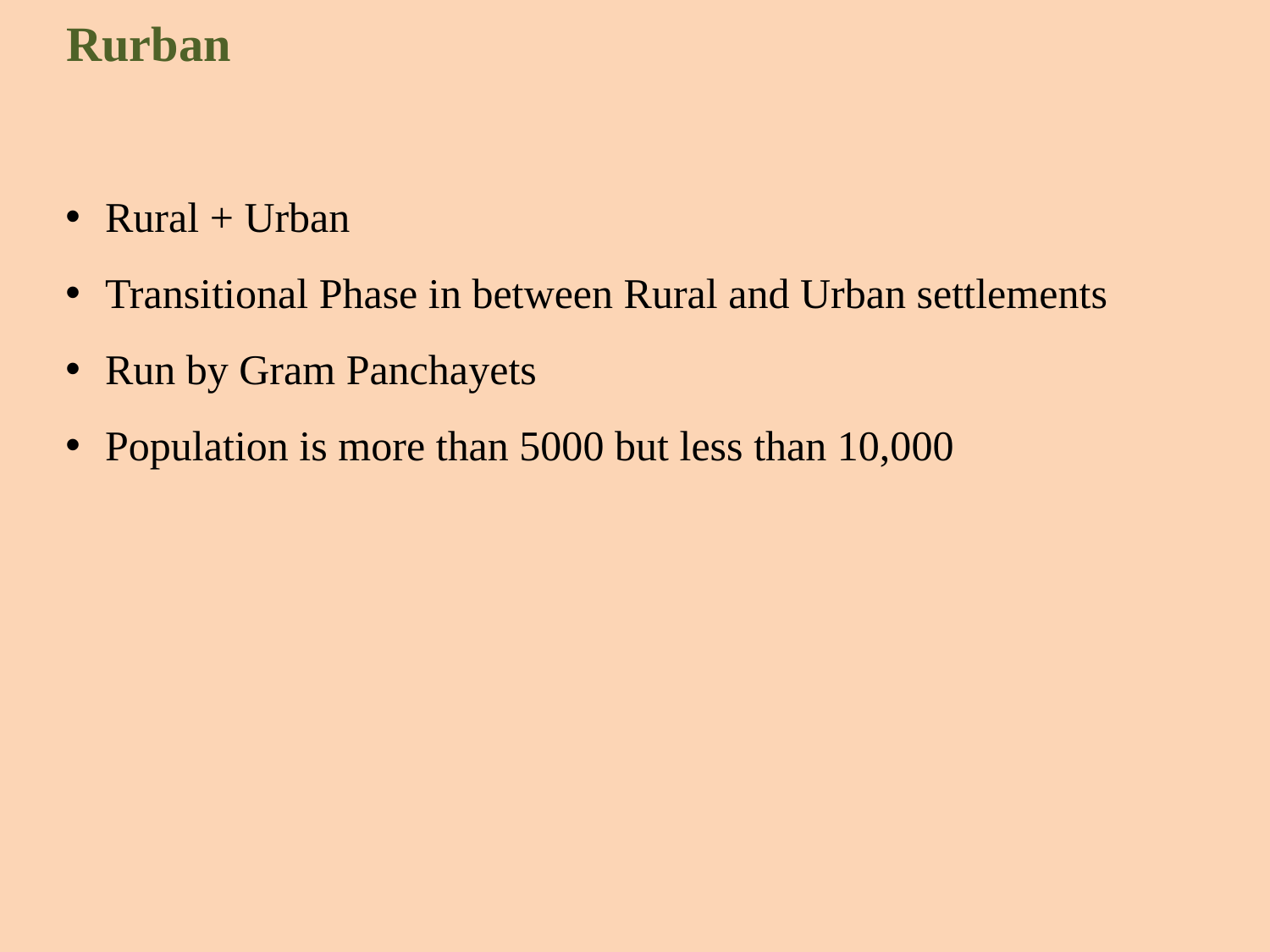

Rurban
Rural + Urban
Transitional Phase in between Rural and Urban settlements
Run by Gram Panchayets
Population is more than 5000 but less than 10,000